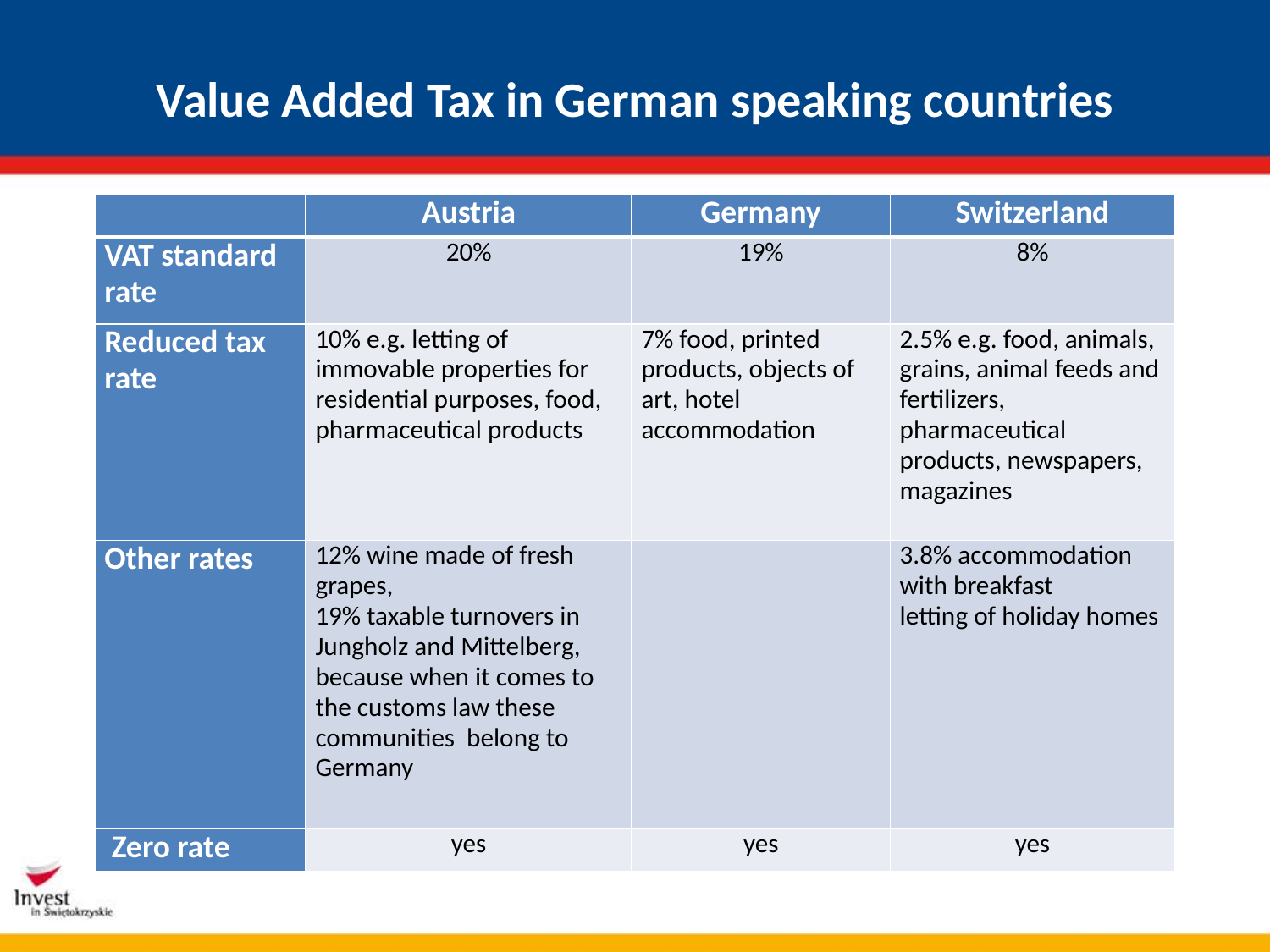

# Value Added Tax in German speaking countries
|  | Austria | Germany | Switzerland |
| --- | --- | --- | --- |
| VAT standard rate | 20% | 19% | 8% |
| Reduced tax rate | 10% e.g. letting of immovable properties for residential purposes, food, pharmaceutical products | 7% food, printed products, objects of art, hotel accommodation | 2.5% e.g. food, animals, grains, animal feeds and fertilizers, pharmaceutical products, newspapers, magazines |
| Other rates | 12% wine made of fresh grapes, 19% taxable turnovers in Jungholz and Mittelberg, because when it comes to the customs law these communities belong to Germany |  | 3.8% accommodation with breakfast letting of holiday homes |
| Zero rate | yes | yes | yes |